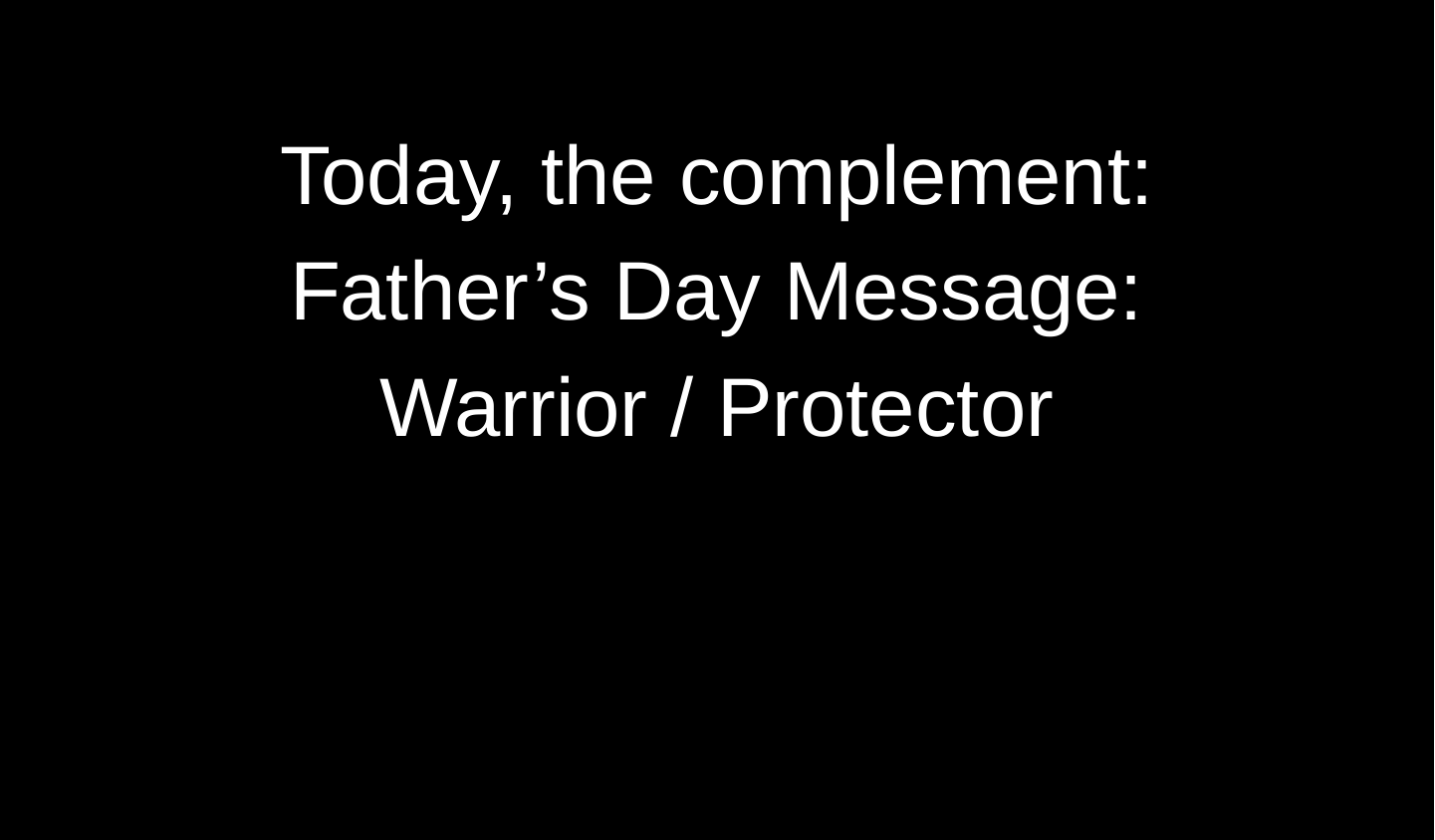

Today, the complement:
Father’s Day Message:
Warrior / Protector